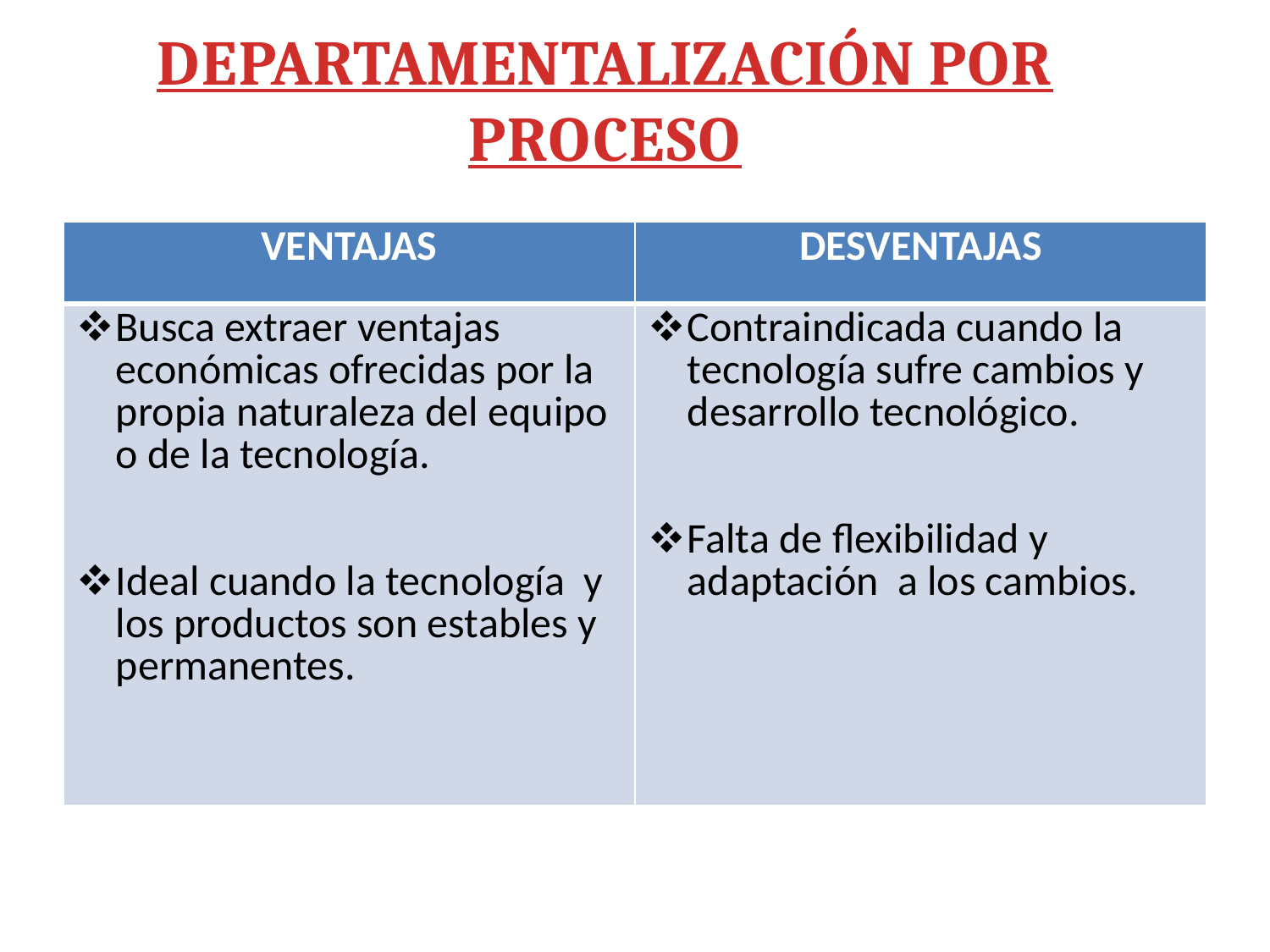

# DEPARTAMENTALIZACIÓN POR PROCESO
| VENTAJAS | DESVENTAJAS |
| --- | --- |
| Busca extraer ventajas económicas ofrecidas por la propia naturaleza del equipo o de la tecnología. Ideal cuando la tecnología y los productos son estables y permanentes. | Contraindicada cuando la tecnología sufre cambios y desarrollo tecnológico. Falta de flexibilidad y adaptación a los cambios. |